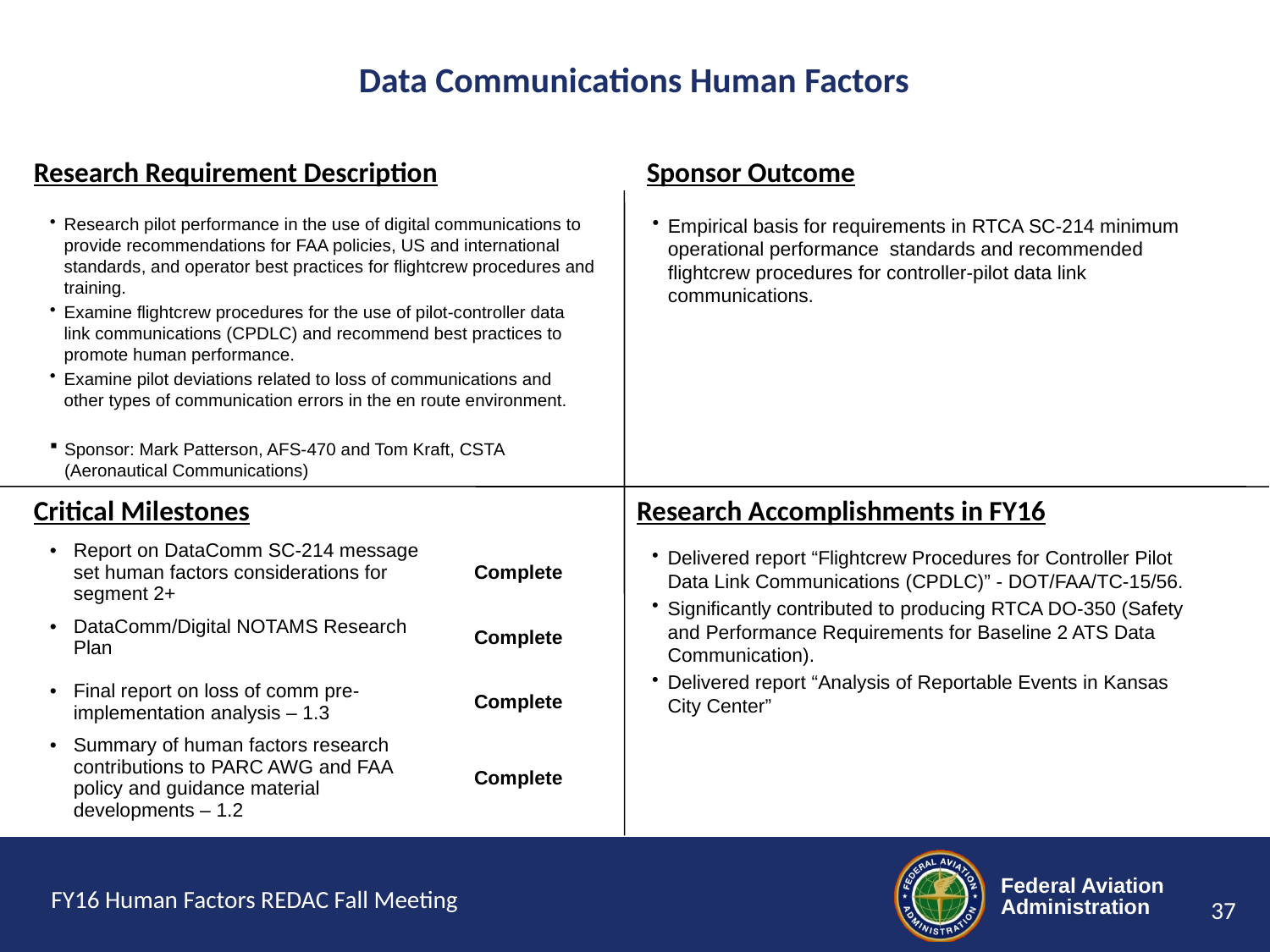

# Data Communications Human Factors
Research pilot performance in the use of digital communications to provide recommendations for FAA policies, US and international standards, and operator best practices for flightcrew procedures and training.
Examine flightcrew procedures for the use of pilot-controller data link communications (CPDLC) and recommend best practices to promote human performance.
Examine pilot deviations related to loss of communications and other types of communication errors in the en route environment.

Sponsor: Mark Patterson, AFS-470 and Tom Kraft, CSTA (Aeronautical Communications)

Empirical basis for requirements in RTCA SC-214 minimum operational performance  standards and recommended flightcrew procedures for controller-pilot data link communications.

Delivered report “Flightcrew Procedures for Controller Pilot Data Link Communications (CPDLC)” - DOT/FAA/TC‐15/56.
Significantly contributed to producing RTCA DO-350 (Safety and Performance Requirements for Baseline 2 ATS Data Communication).
Delivered report “Analysis of Reportable Events in Kansas City Center”

| Report on DataComm SC-214 message set human factors considerations for segment 2+ | Complete |
| --- | --- |
| DataComm/Digital NOTAMS Research Plan | Complete |
| Final report on loss of comm pre-implementation analysis – 1.3 | Complete |
| Summary of human factors research contributions to PARC AWG and FAA policy and guidance material developments – 1.2 | Complete |
FY16 Human Factors REDAC Fall Meeting
37